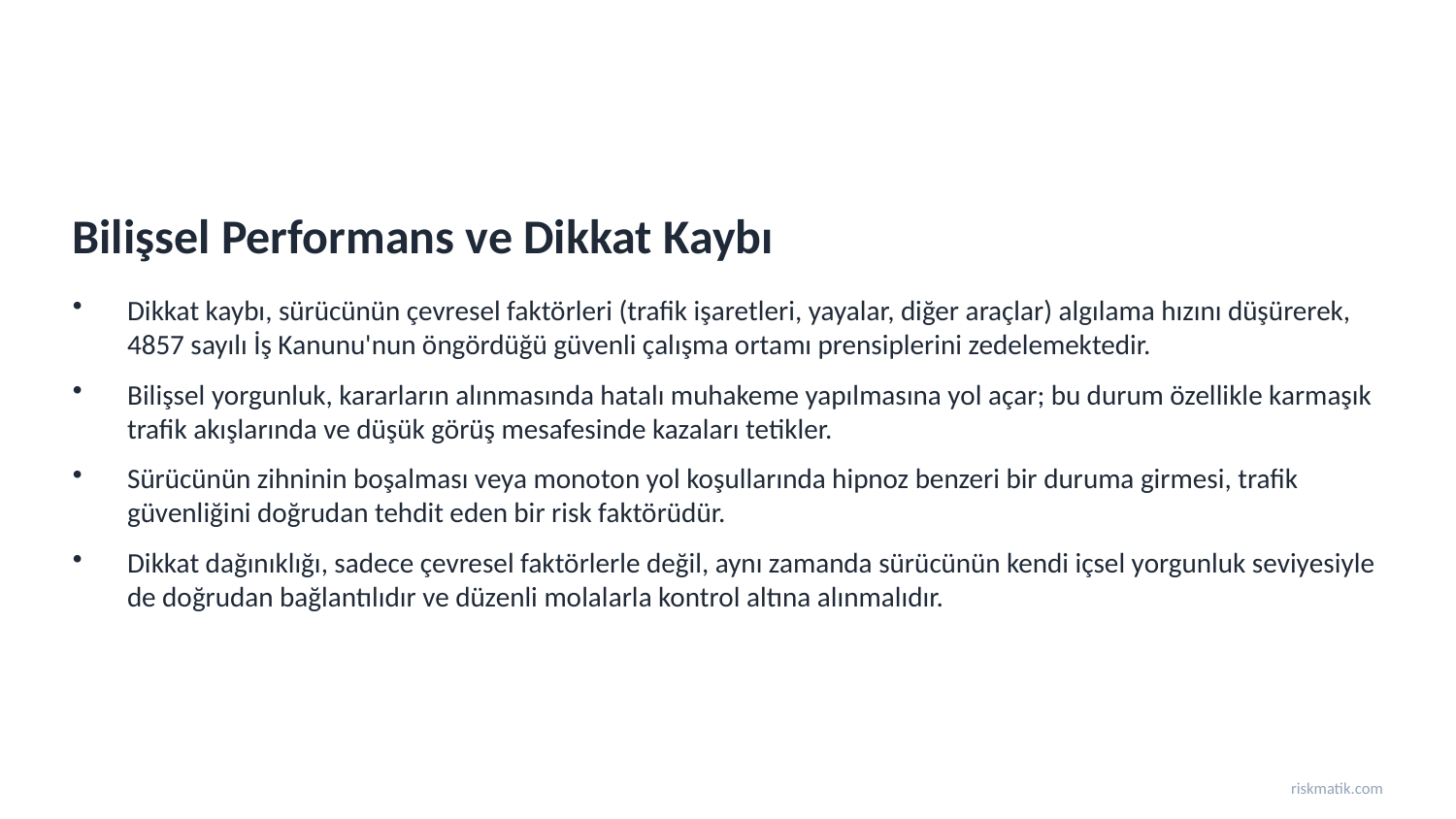

Bilişsel Performans ve Dikkat Kaybı
Dikkat kaybı, sürücünün çevresel faktörleri (trafik işaretleri, yayalar, diğer araçlar) algılama hızını düşürerek, 4857 sayılı İş Kanunu'nun öngördüğü güvenli çalışma ortamı prensiplerini zedelemektedir.
Bilişsel yorgunluk, kararların alınmasında hatalı muhakeme yapılmasına yol açar; bu durum özellikle karmaşık trafik akışlarında ve düşük görüş mesafesinde kazaları tetikler.
Sürücünün zihninin boşalması veya monoton yol koşullarında hipnoz benzeri bir duruma girmesi, trafik güvenliğini doğrudan tehdit eden bir risk faktörüdür.
Dikkat dağınıklığı, sadece çevresel faktörlerle değil, aynı zamanda sürücünün kendi içsel yorgunluk seviyesiyle de doğrudan bağlantılıdır ve düzenli molalarla kontrol altına alınmalıdır.
riskmatik.com